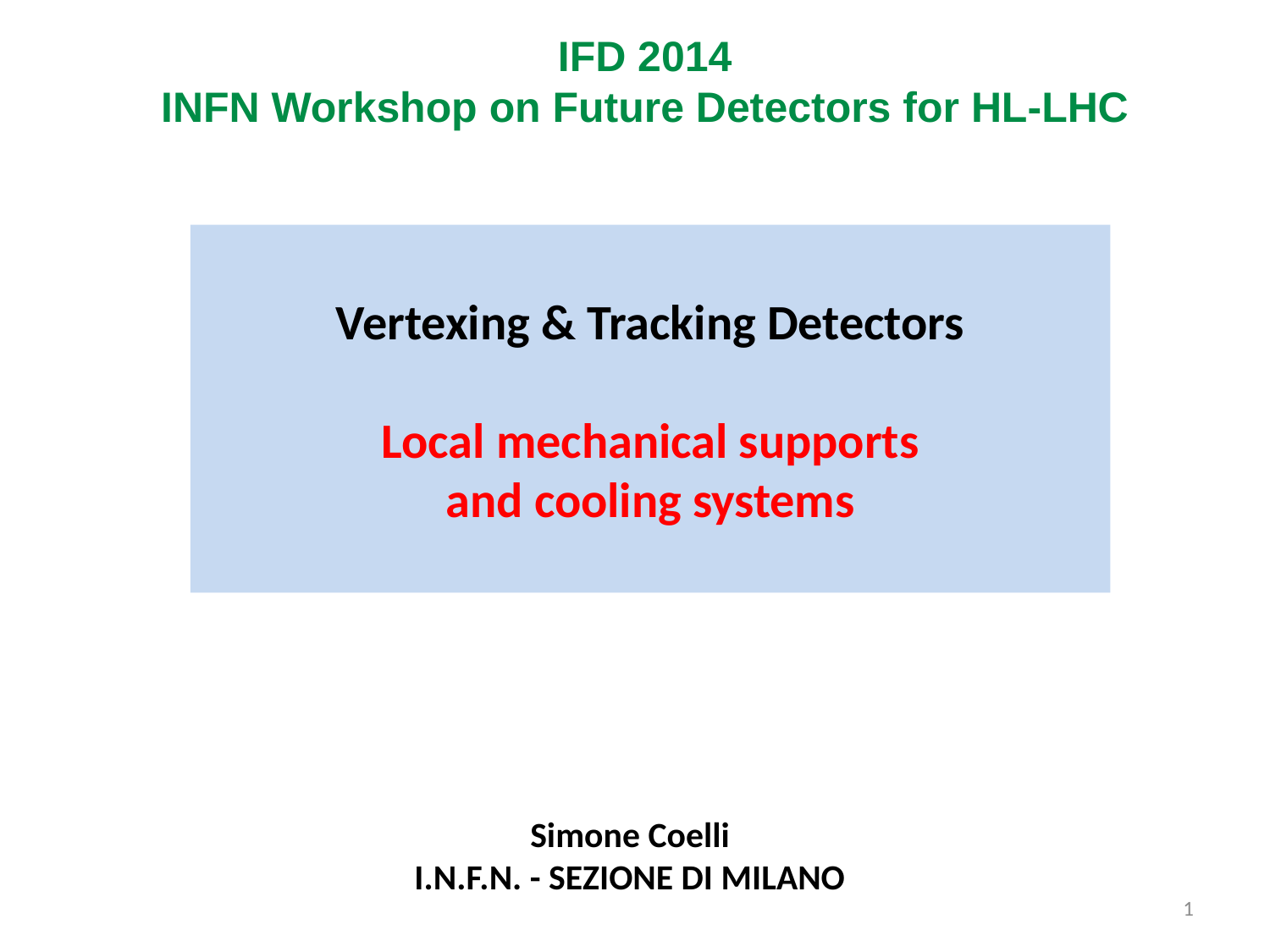

IFD 2014
INFN Workshop on Future Detectors for HL-LHC

Vertexing & Tracking Detectors

Local mechanical supports
and cooling systems

Simone Coelli
I.N.F.N. - SEZIONE DI MILANO
1